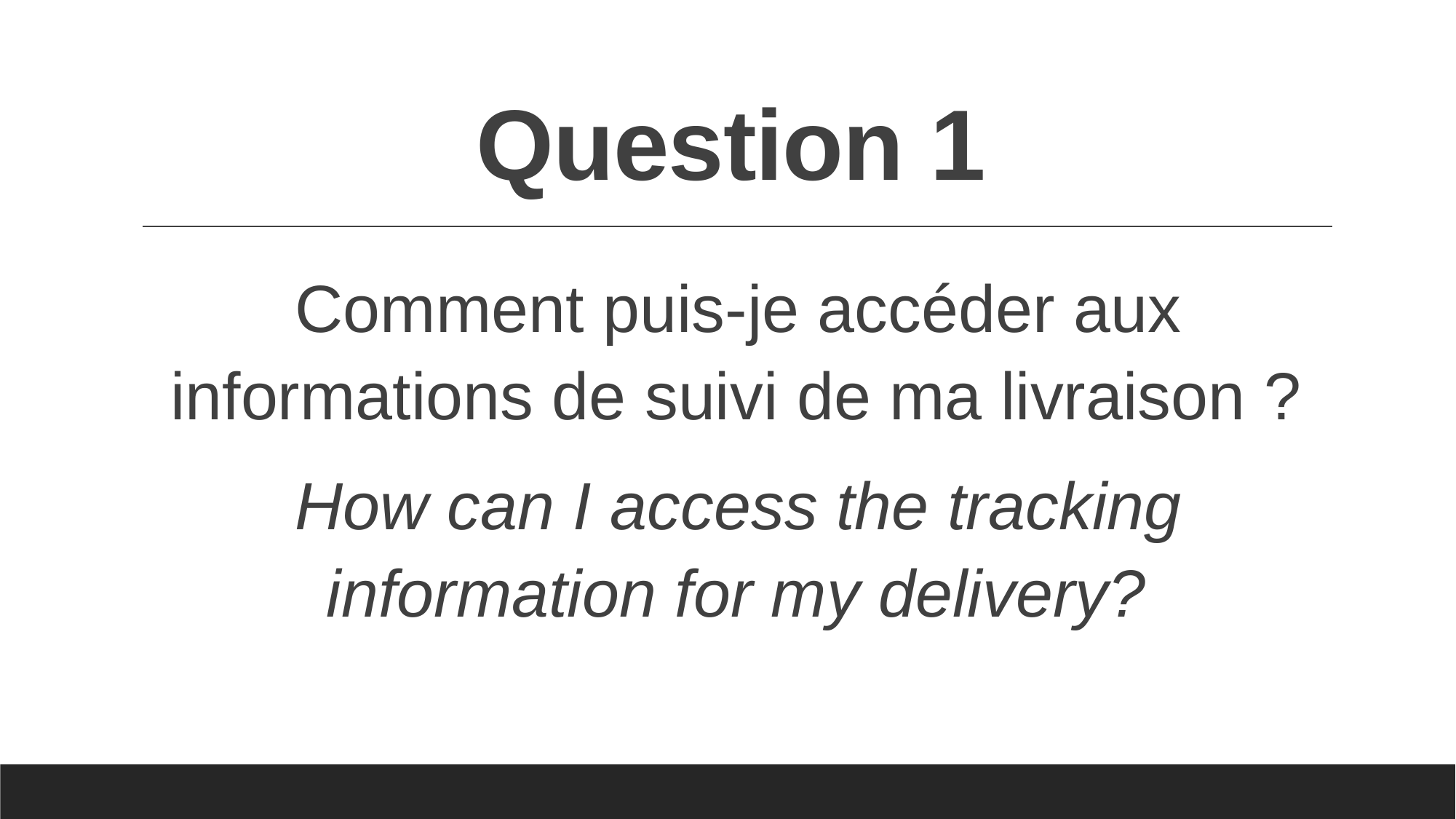

# Question 1
Comment puis-je accéder aux informations de suivi de ma livraison ?
How can I access the tracking information for my delivery?